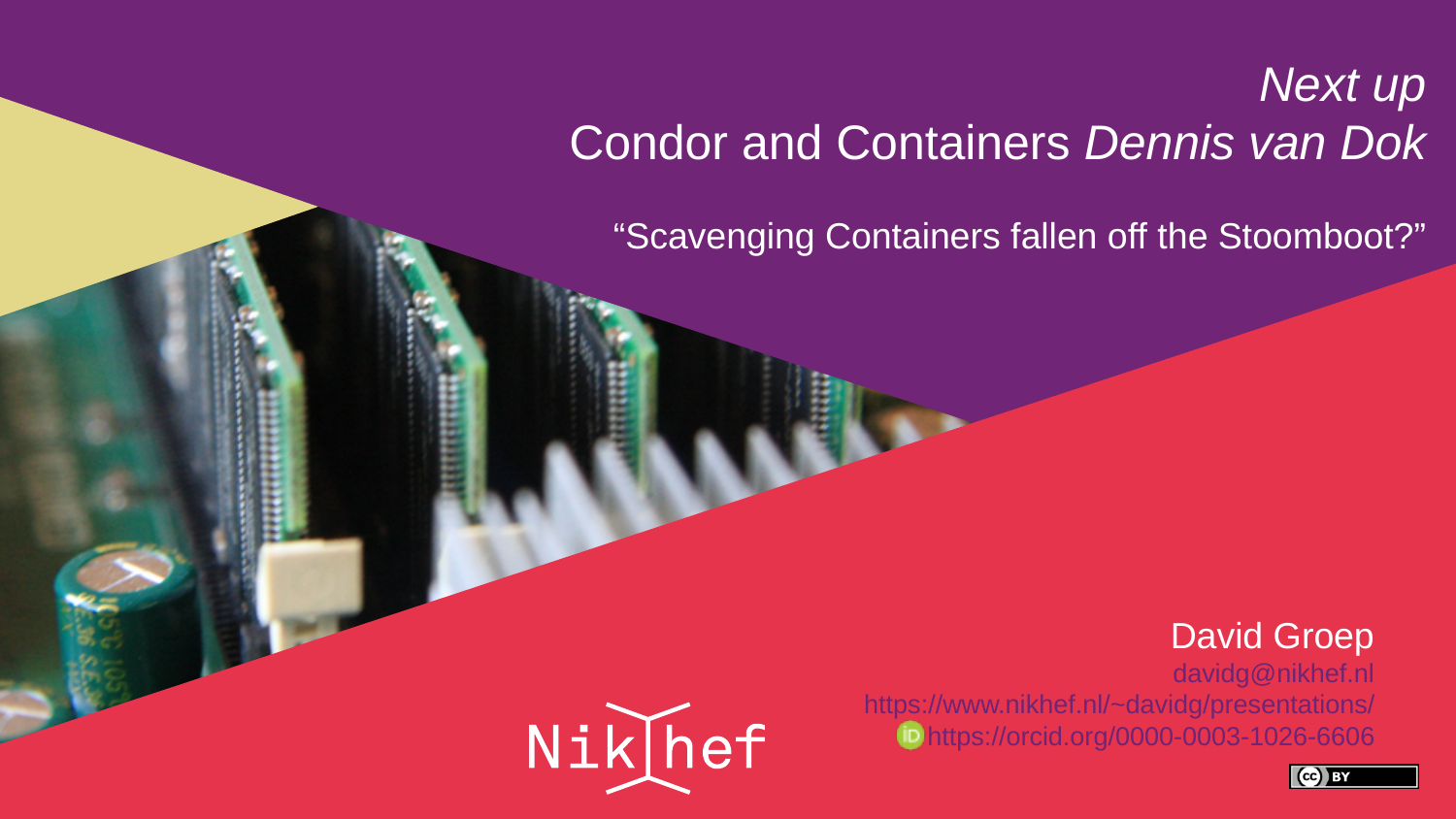

# Next up Condor and Containers Dennis van Dok “Scavenging Containers fallen off the Stoomboot?”